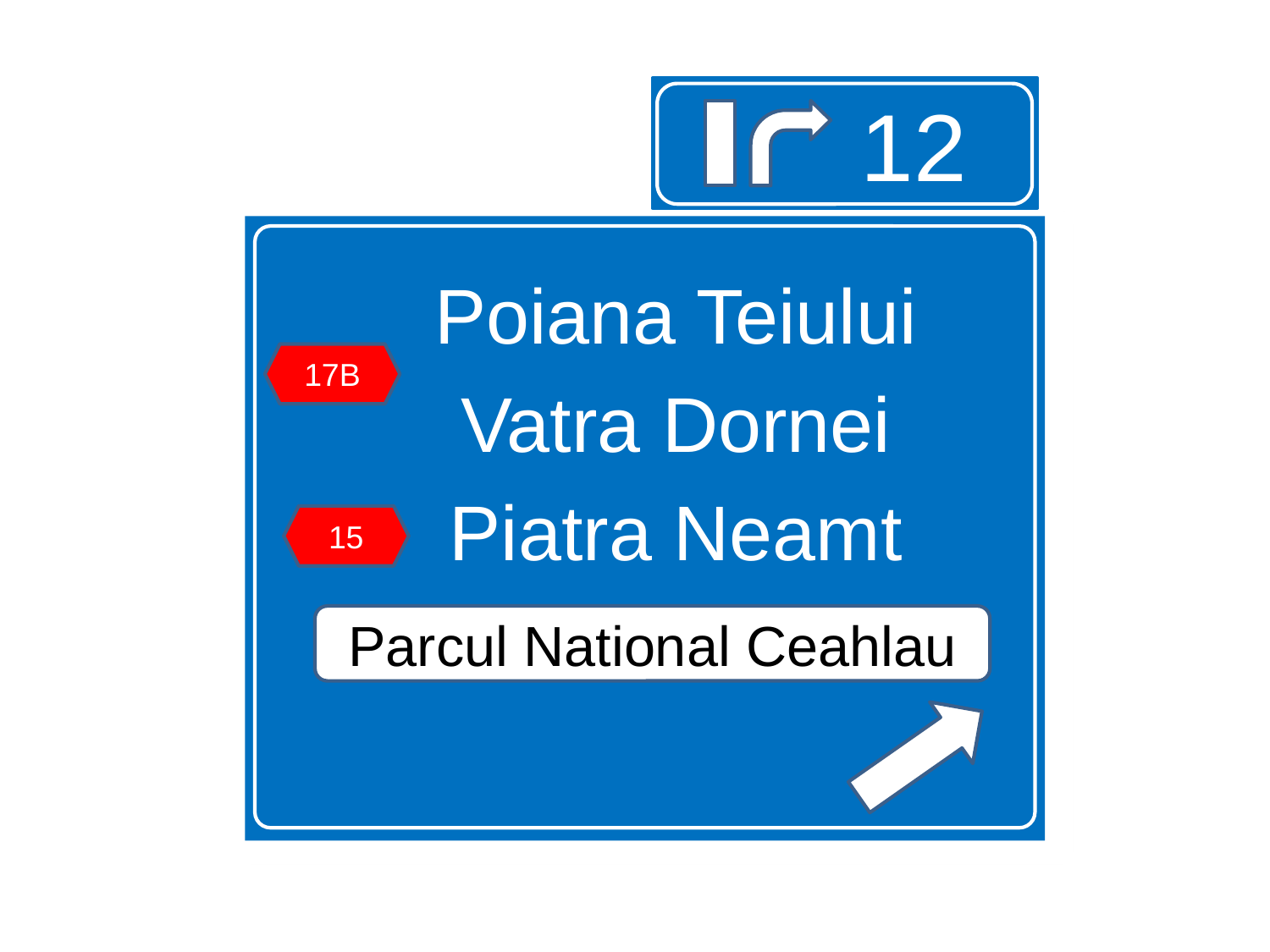

12

Poiana Teiului
Vatra Dornei
Piatra Neamt

17B
15
Parcul National Ceahlau